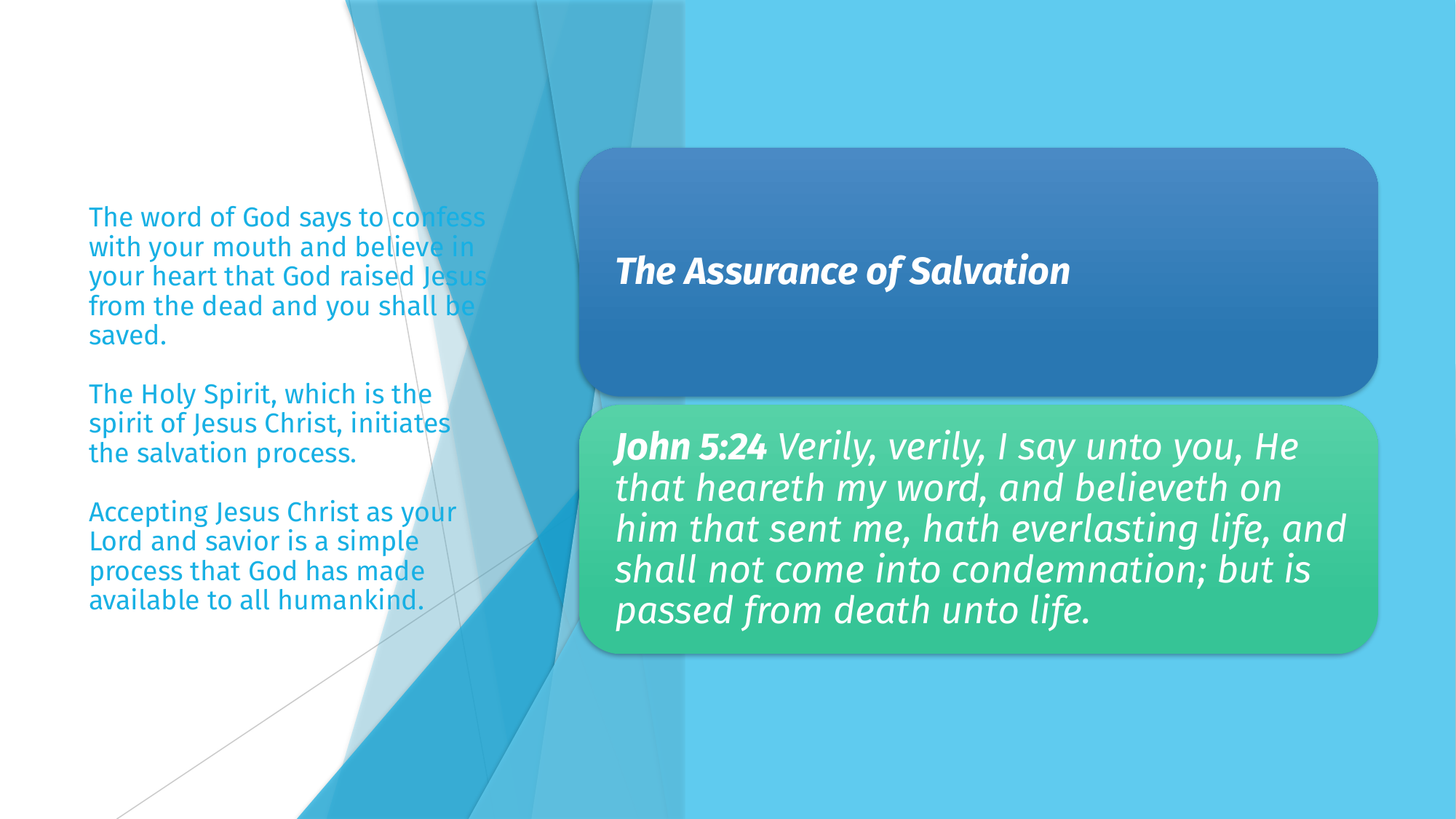

The Assurance of Salvation
John 5:24 Verily, verily, I say unto you, He that heareth my word, and believeth on him that sent me, hath everlasting life, and shall not come into condemnation; but is passed from death unto life.
# The word of God says to confess with your mouth and believe in your heart that God raised Jesus from the dead and you shall be saved. The Holy Spirit, which is the spirit of Jesus Christ, initiates the salvation process. Accepting Jesus Christ as your Lord and savior is a simple process that God has made available to all humankind.